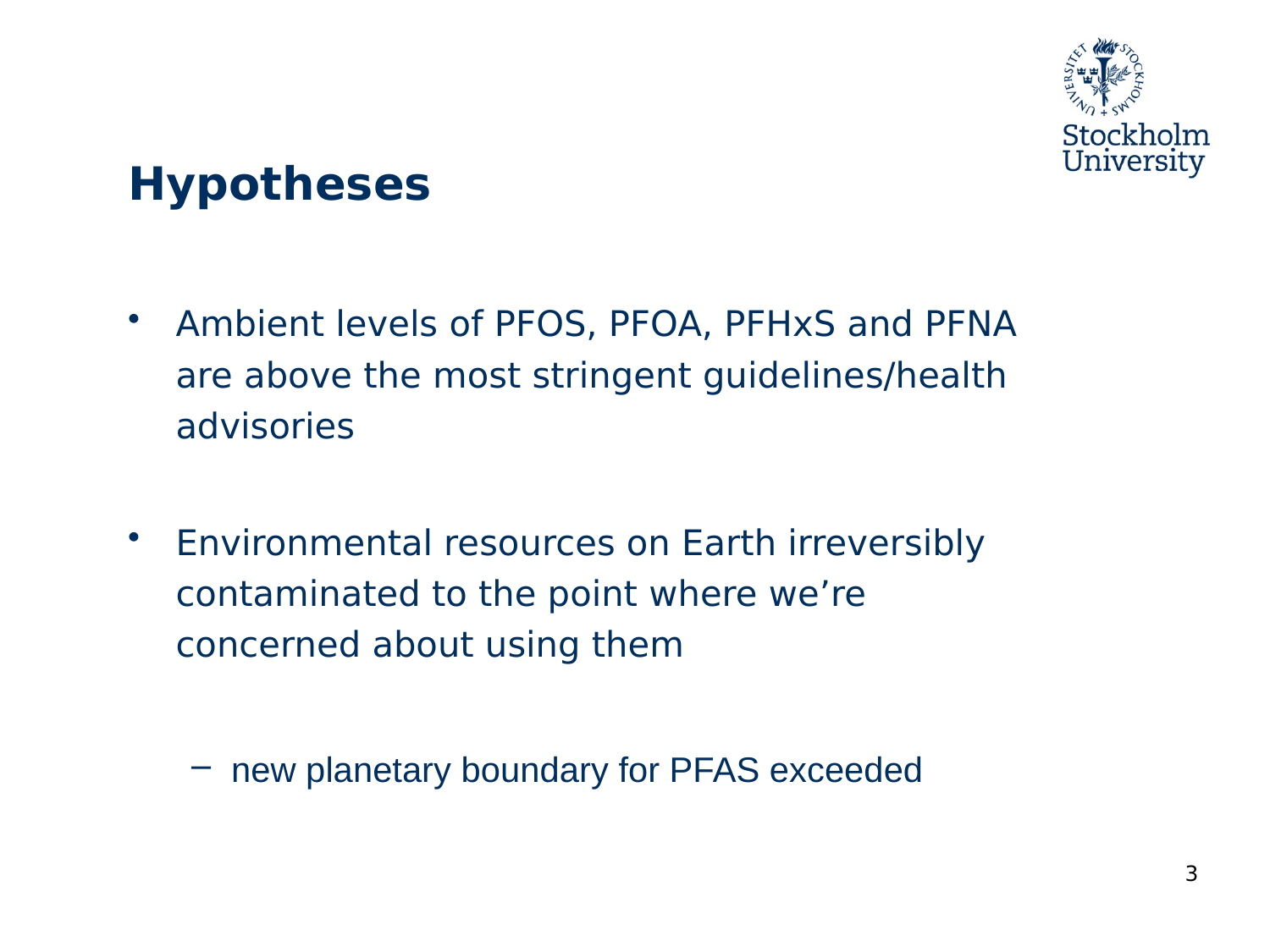

# Hypotheses
Ambient levels of PFOS, PFOA, PFHxS and PFNA are above the most stringent guidelines/health advisories

Environmental resources on Earth irreversibly contaminated to the point where we’re concerned about using them

new planetary boundary for PFAS exceeded
3